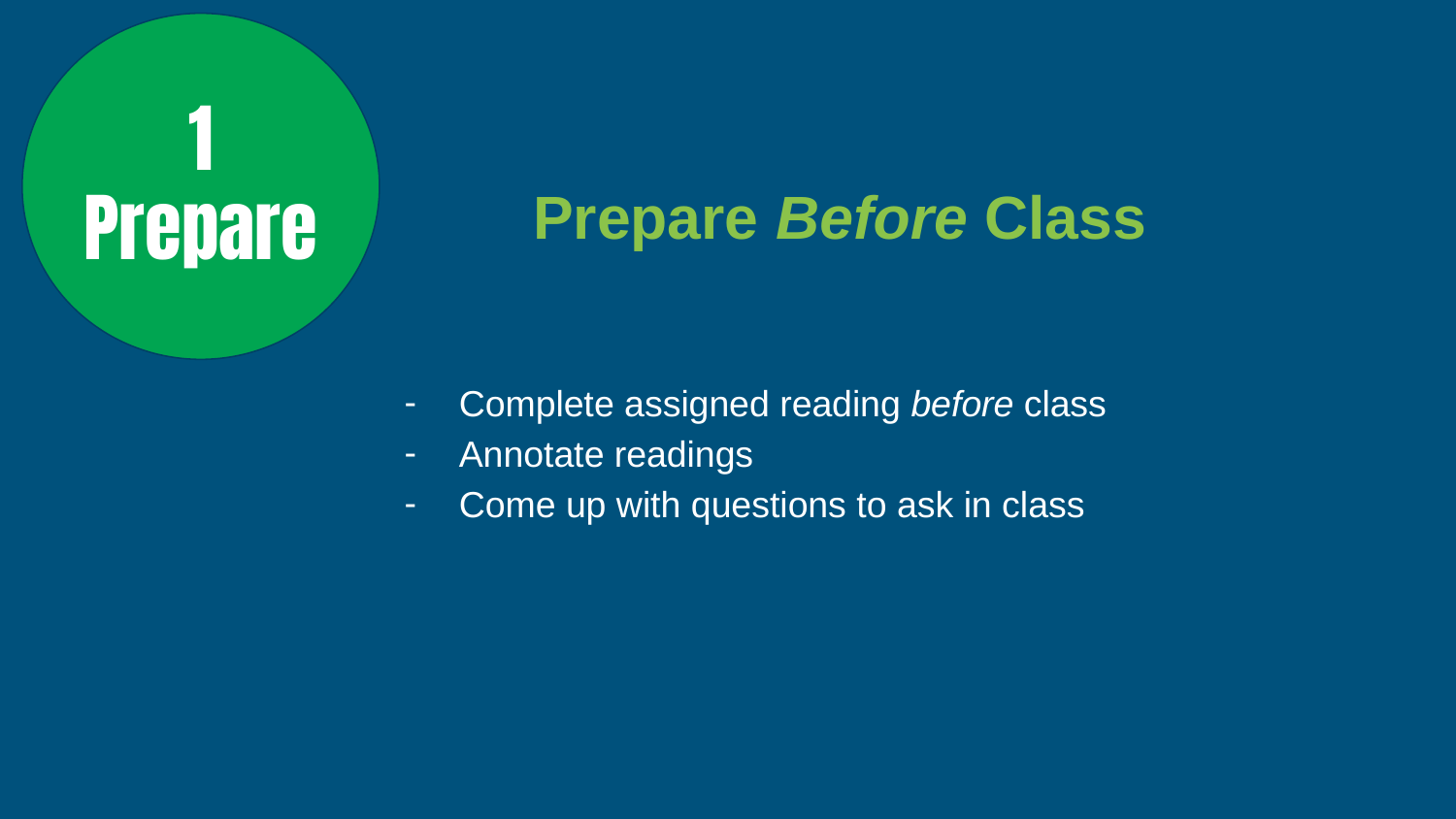

1
Prepare
# Prepare Before Class
Complete assigned reading before class
Annotate readings
Come up with questions to ask in class